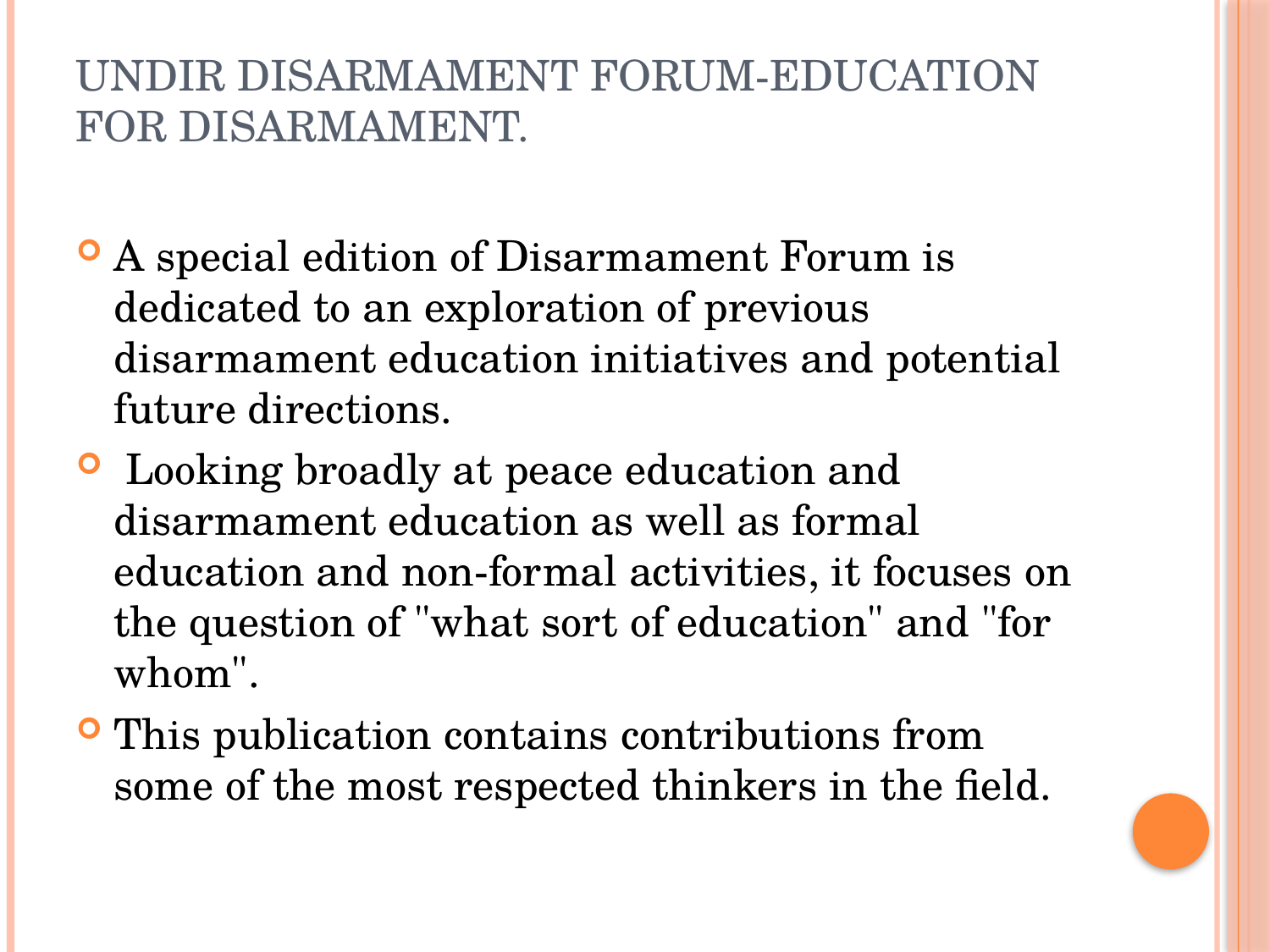

# UNDIR DISARMAMENT FORUM-EDUCATION for DISARMAMENT.
A special edition of Disarmament Forum is dedicated to an exploration of previous disarmament education initiatives and potential future directions.
 Looking broadly at peace education and disarmament education as well as formal education and non-formal activities, it focuses on the question of "what sort of education" and "for whom".
This publication contains contributions from some of the most respected thinkers in the field.